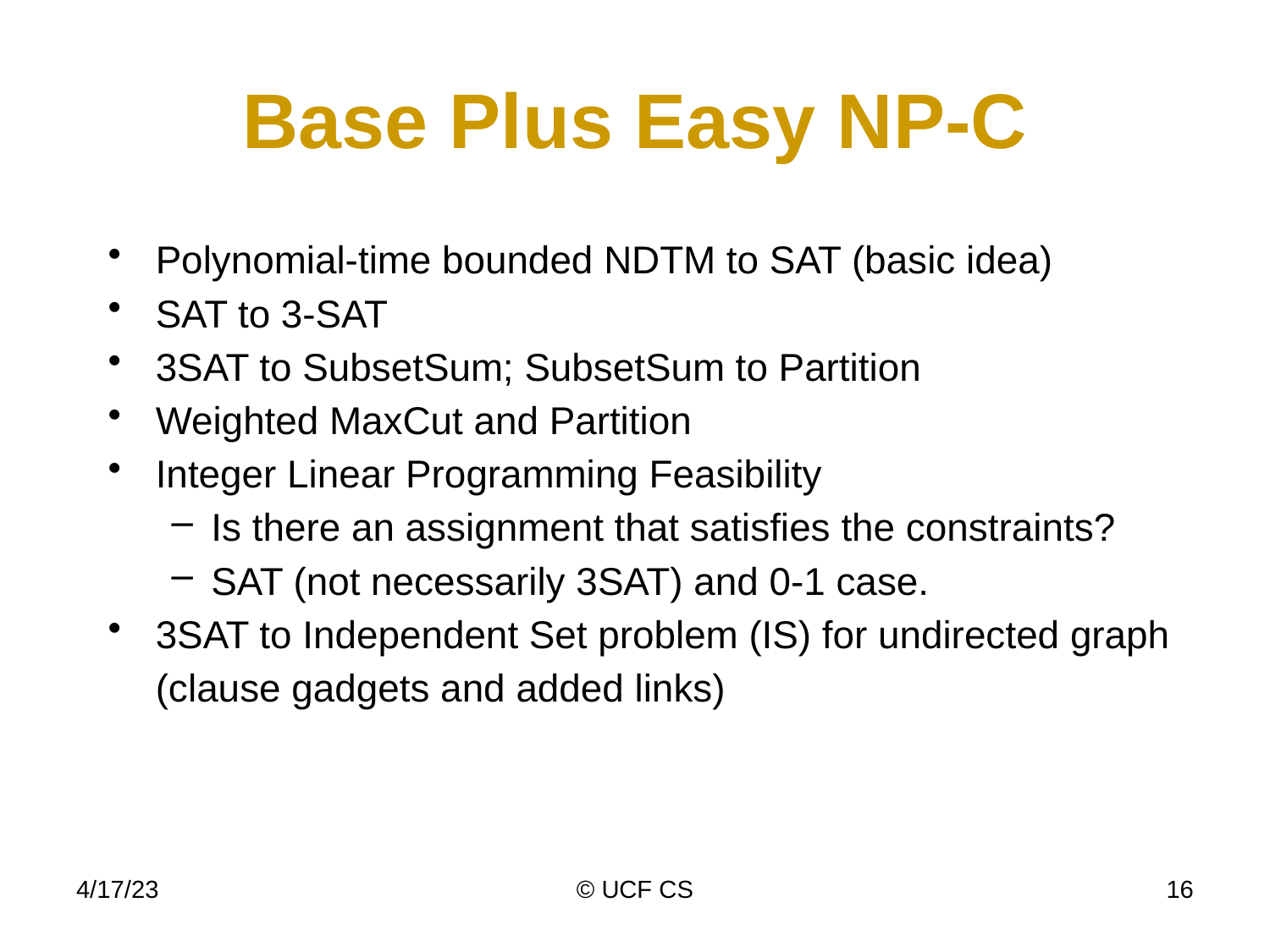

# Base Plus Easy NP-C
Polynomial-time bounded NDTM to SAT (basic idea)
SAT to 3-SAT
3SAT to SubsetSum; SubsetSum to Partition
Weighted MaxCut and Partition
Integer Linear Programming Feasibility
Is there an assignment that satisfies the constraints?
SAT (not necessarily 3SAT) and 0-1 case.
3SAT to Independent Set problem (IS) for undirected graph (clause gadgets and added links)
4/17/23
© UCF CS
16